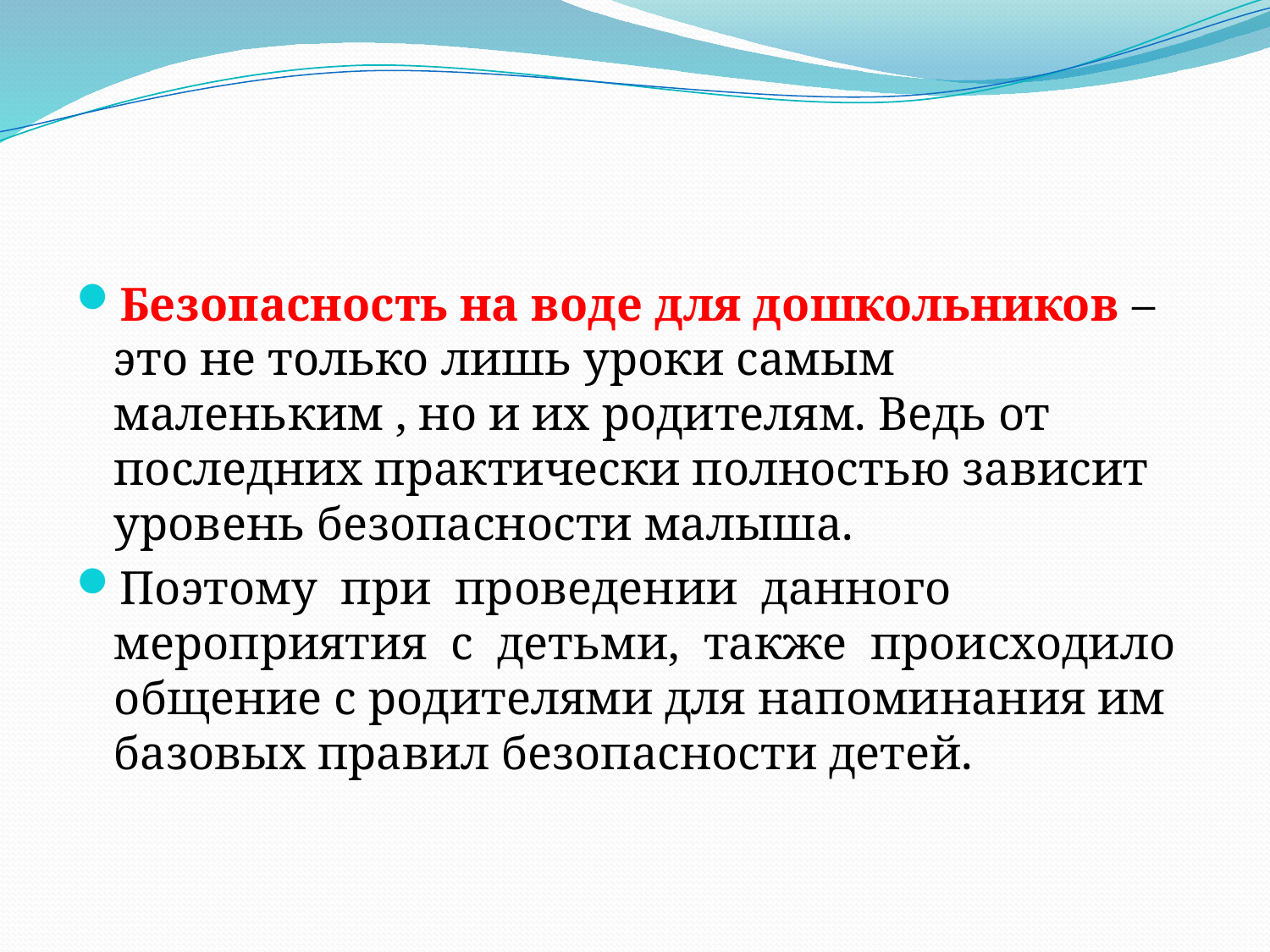

#
Безопасность на воде для дошкольников – это не только лишь уроки самым маленьким , но и их родителям. Ведь от последних практически полностью зависит уровень безопасности малыша.
Поэтому  при  проведении  данного  мероприятия  с  детьми,  также  происходило  общение с родителями для напоминания им базовых правил безопасности детей.